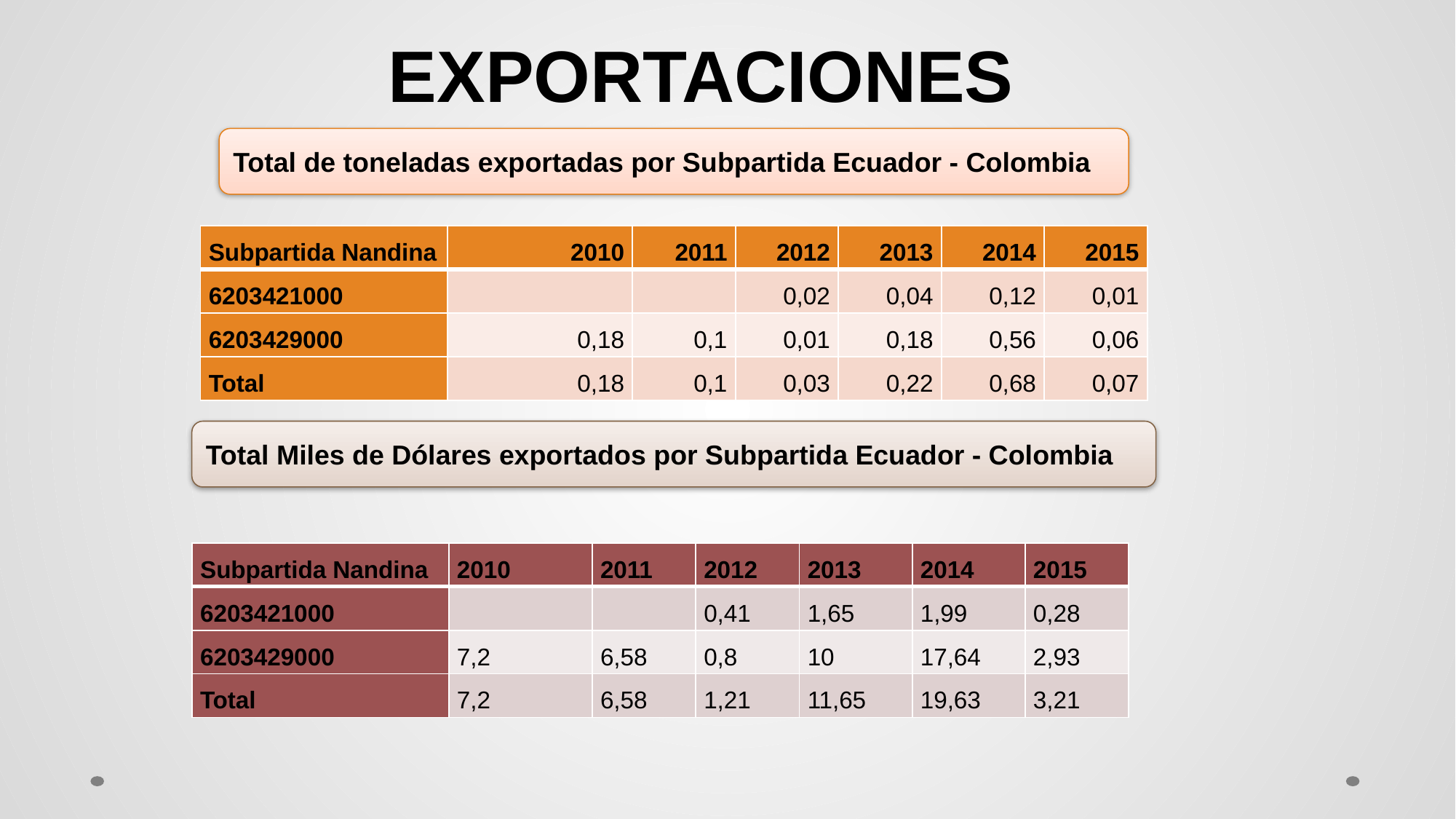

EXPORTACIONES
Total de toneladas exportadas por Subpartida Ecuador - Colombia
| Subpartida Nandina | 2010 | 2011 | 2012 | 2013 | 2014 | 2015 |
| --- | --- | --- | --- | --- | --- | --- |
| 6203421000 |  |  | 0,02 | 0,04 | 0,12 | 0,01 |
| 6203429000 | 0,18 | 0,1 | 0,01 | 0,18 | 0,56 | 0,06 |
| Total | 0,18 | 0,1 | 0,03 | 0,22 | 0,68 | 0,07 |
Total Miles de Dólares exportados por Subpartida Ecuador - Colombia
| Subpartida Nandina | 2010 | 2011 | 2012 | 2013 | 2014 | 2015 |
| --- | --- | --- | --- | --- | --- | --- |
| 6203421000 |  |  | 0,41 | 1,65 | 1,99 | 0,28 |
| 6203429000 | 7,2 | 6,58 | 0,8 | 10 | 17,64 | 2,93 |
| Total | 7,2 | 6,58 | 1,21 | 11,65 | 19,63 | 3,21 |